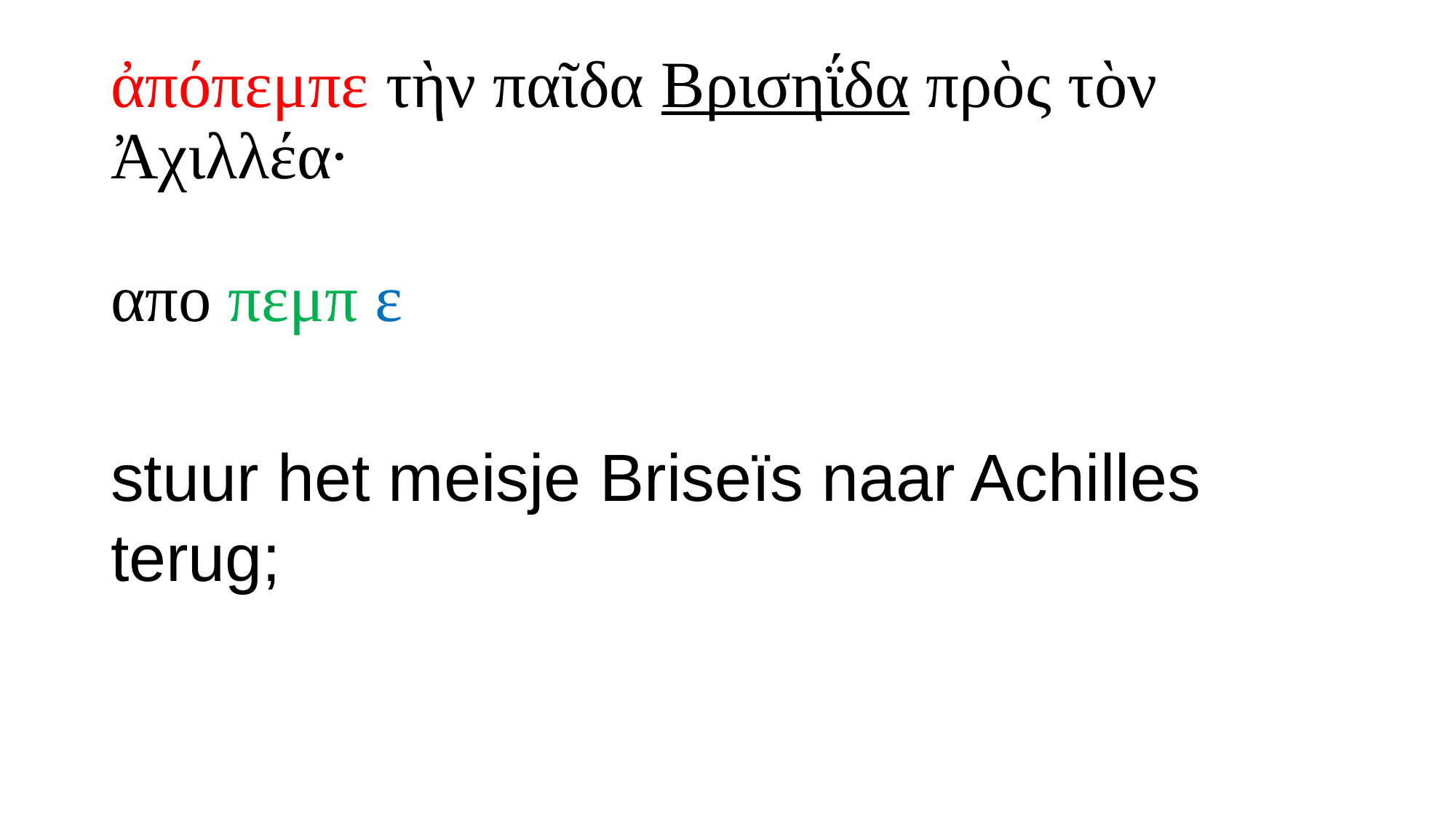

# ἀπόπεμπε τὴν παῖδα Βρισηΐδα πρὸς τὸν Ἀχιλλέα· απο πεμπ ε
stuur het meisje Briseïs naar Achilles terug;